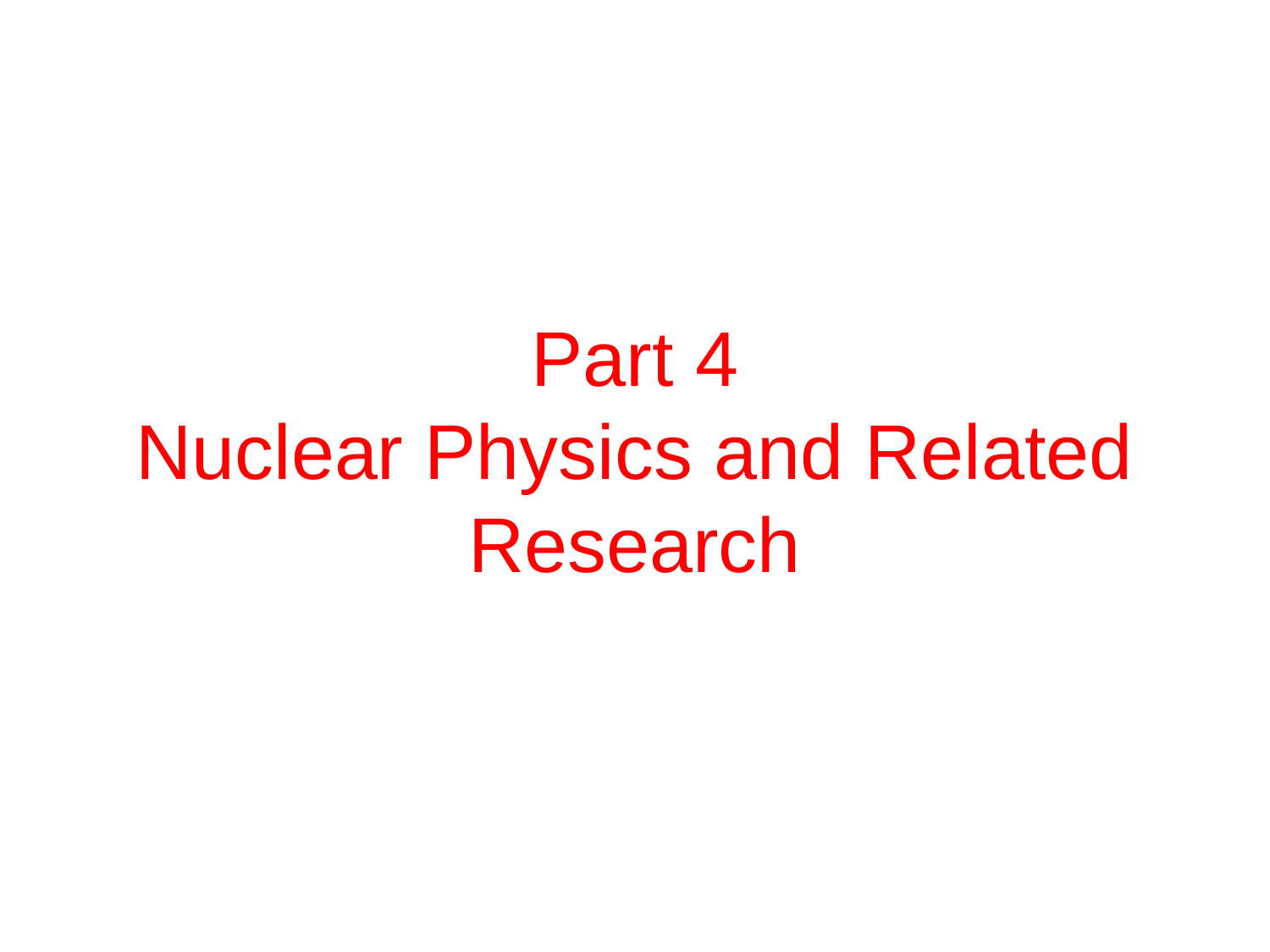

# Part 4 Nuclear Physics and Related Research